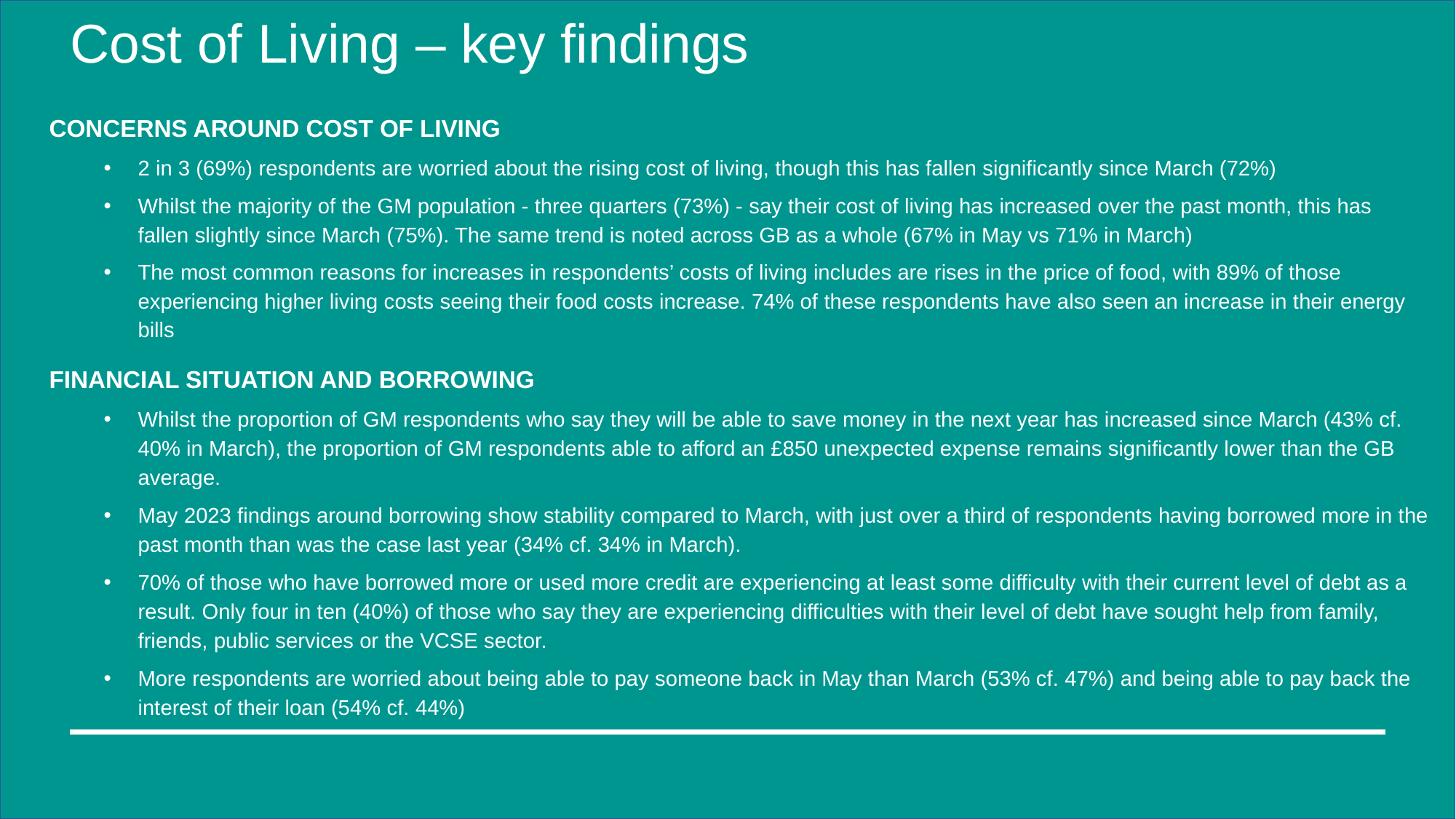

# Cost of Living – key findings
CONCERNS AROUND COST OF LIVING
2 in 3 (69%) respondents are worried about the rising cost of living, though this has fallen significantly since March (72%)
Whilst the majority of the GM population - three quarters (73%) - say their cost of living has increased over the past month, this has fallen slightly since March (75%). The same trend is noted across GB as a whole (67% in May vs 71% in March)
The most common reasons for increases in respondents’ costs of living includes are rises in the price of food, with 89% of those experiencing higher living costs seeing their food costs increase. 74% of these respondents have also seen an increase in their energy bills
FINANCIAL SITUATION AND BORROWING
Whilst the proportion of GM respondents who say they will be able to save money in the next year has increased since March (43% cf. 40% in March), the proportion of GM respondents able to afford an £850 unexpected expense remains significantly lower than the GB average.
May 2023 findings around borrowing show stability compared to March, with just over a third of respondents having borrowed more in the past month than was the case last year (34% cf. 34% in March).
70% of those who have borrowed more or used more credit are experiencing at least some difficulty with their current level of debt as a result. Only four in ten (40%) of those who say they are experiencing difficulties with their level of debt have sought help from family, friends, public services or the VCSE sector.
More respondents are worried about being able to pay someone back in May than March (53% cf. 47%) and being able to pay back the interest of their loan (54% cf. 44%)